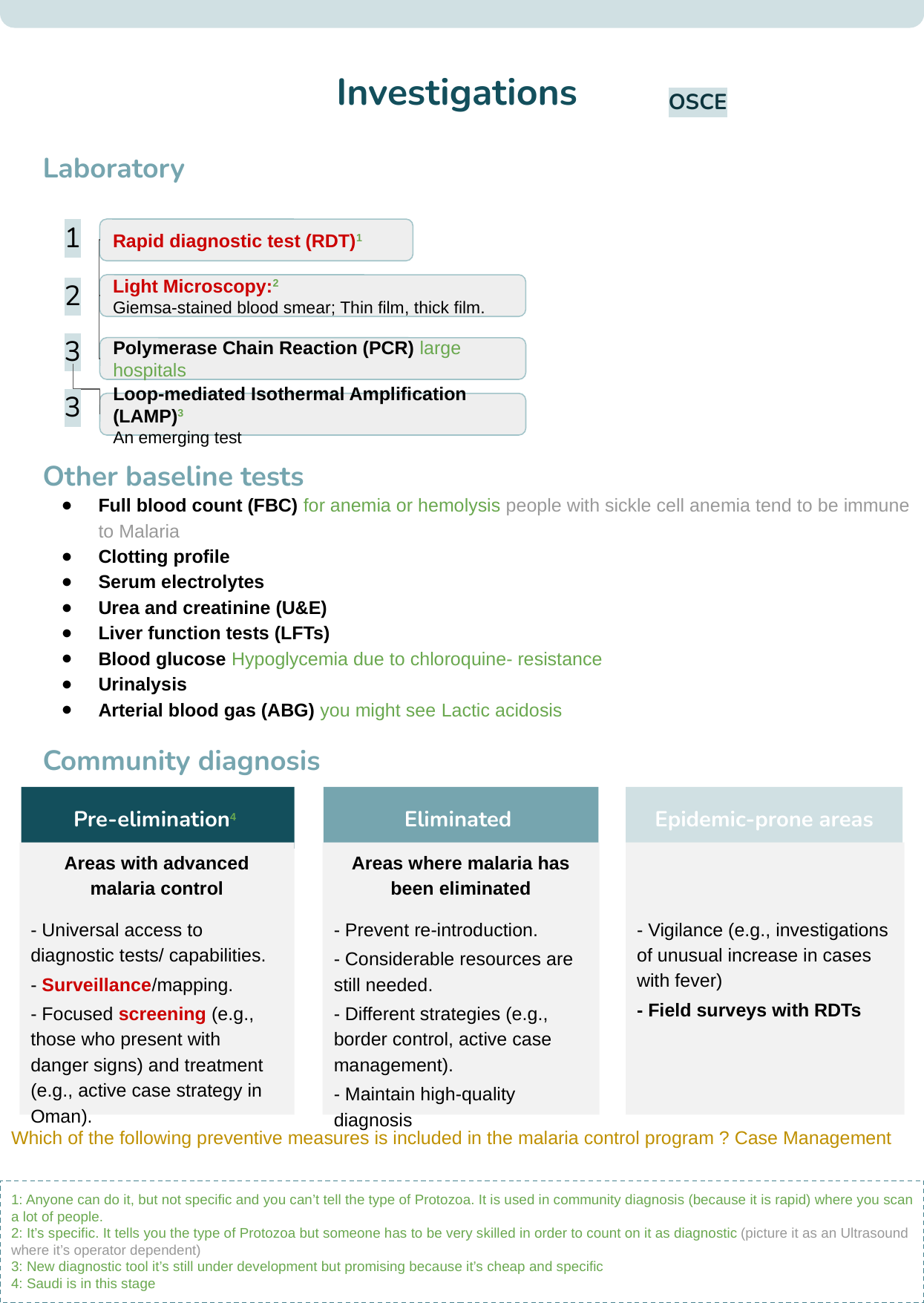

# Investigations
OSCE
Laboratory

1
Rapid diagnostic test (RDT)1
2
Light Microscopy:2
Giemsa-stained blood smear; Thin film, thick film.
3
Polymerase Chain Reaction (PCR) large hospitals
3
Loop-mediated Isothermal Amplification (LAMP)3
An emerging test
Other baseline tests

Full blood count (FBC) for anemia or hemolysis people with sickle cell anemia tend to be immune to Malaria
Clotting profile
Serum electrolytes
Urea and creatinine (U&E)
Liver function tests (LFTs)
Blood glucose Hypoglycemia due to chloroquine- resistance
Urinalysis
Arterial blood gas (ABG) you might see Lactic acidosis
Community diagnosis

Pre-elimination4
Eliminated
Epidemic-prone areas
Areas with advanced malaria control
- Universal access to diagnostic tests/ capabilities.
- Surveillance/mapping.
- Focused screening (e.g., those who present with danger signs) and treatment (e.g., active case strategy in Oman).
Areas where malaria has been eliminated
- Prevent re-introduction.
- Considerable resources are still needed.
- Different strategies (e.g., border control, active case management).
- Maintain high-quality diagnosis
Areas where malaria has been eliminated
- Vigilance (e.g., investigations of unusual increase in cases with fever)
- Field surveys with RDTs
Which of the following preventive measures is included in the malaria control program ? Case Management
1: Anyone can do it, but not specific and you can’t tell the type of Protozoa. It is used in community diagnosis (because it is rapid) where you scan a lot of people.
2: It’s specific. It tells you the type of Protozoa but someone has to be very skilled in order to count on it as diagnostic (picture it as an Ultrasound where it’s operator dependent)
3: New diagnostic tool it’s still under development but promising because it’s cheap and specific
4: Saudi is in this stage